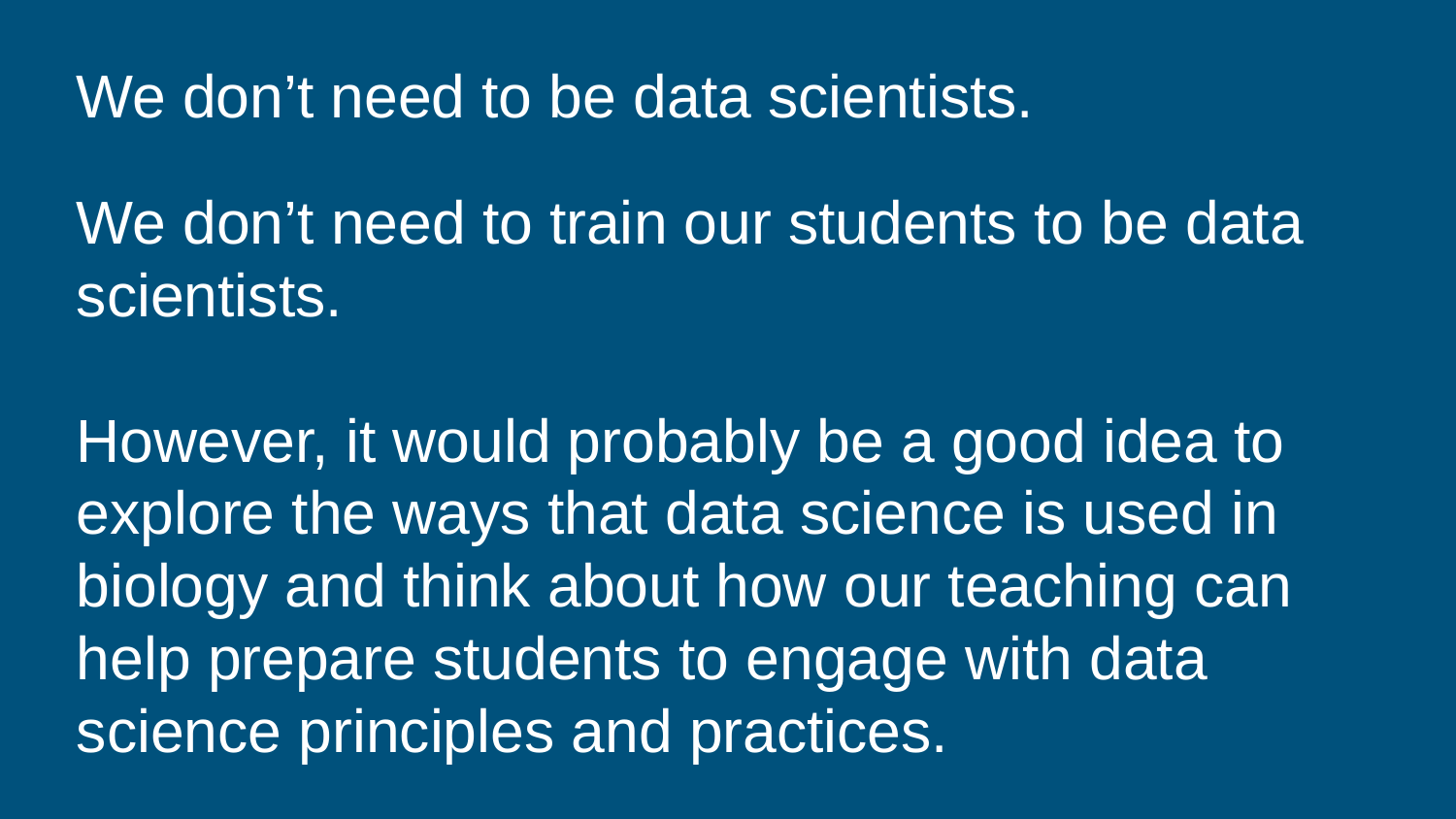

We don’t need to be data scientists.

# We don’t need to train our students to be data scientists.

However, it would probably be a good idea to explore the ways that data science is used in biology and think about how our teaching can help prepare students to engage with data science principles and practices.